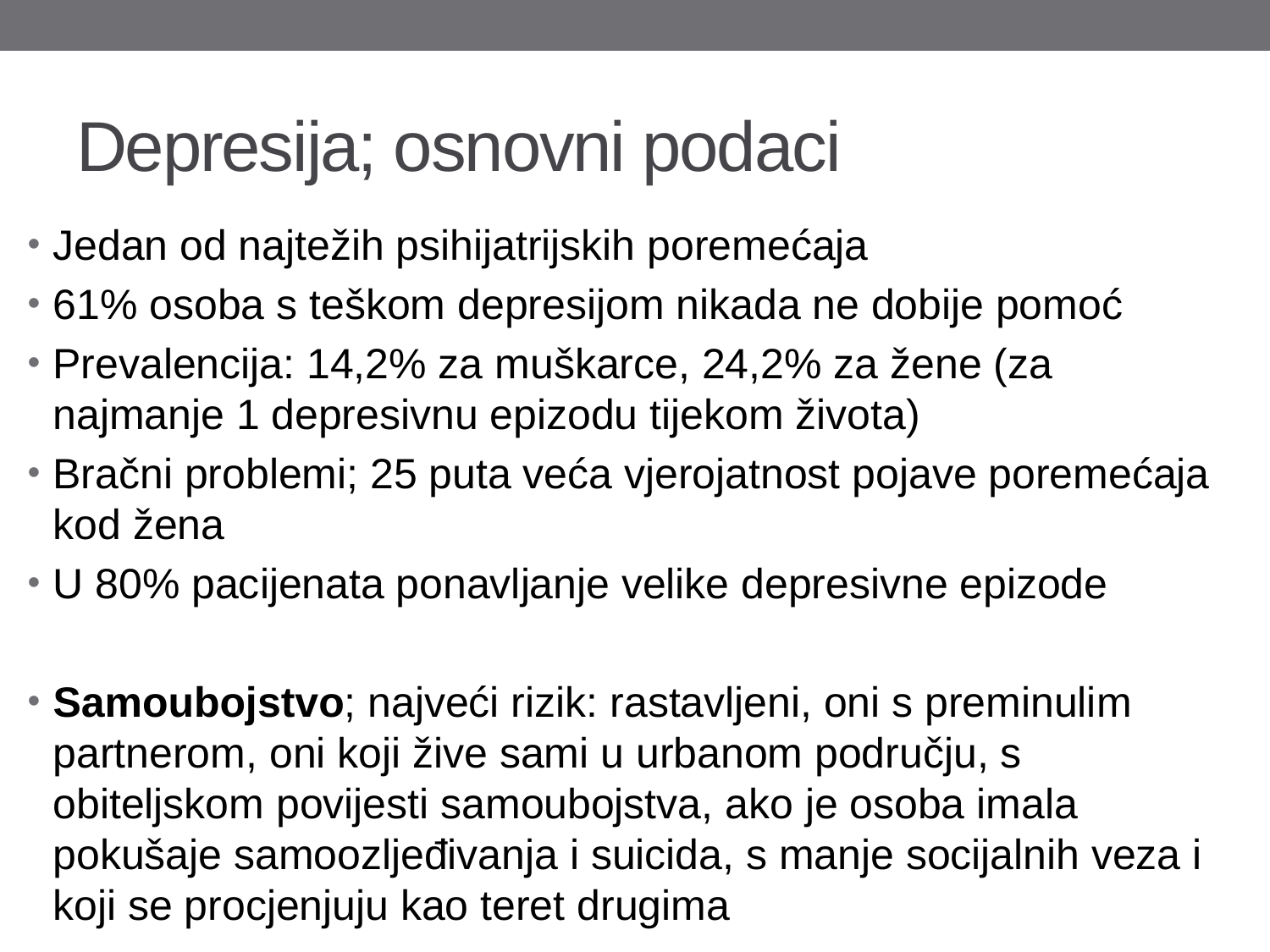

# Depresija; osnovni podaci
Jedan od najtežih psihijatrijskih poremećaja
61% osoba s teškom depresijom nikada ne dobije pomoć
Prevalencija: 14,2% za muškarce, 24,2% za žene (za najmanje 1 depresivnu epizodu tijekom života)
Bračni problemi; 25 puta veća vjerojatnost pojave poremećaja kod žena
U 80% pacijenata ponavljanje velike depresivne epizode

Samoubojstvo; najveći rizik: rastavljeni, oni s preminulim partnerom, oni koji žive sami u urbanom području, s obiteljskom povijesti samoubojstva, ako je osoba imala pokušaje samoozljeđivanja i suicida, s manje socijalnih veza i koji se procjenjuju kao teret drugima